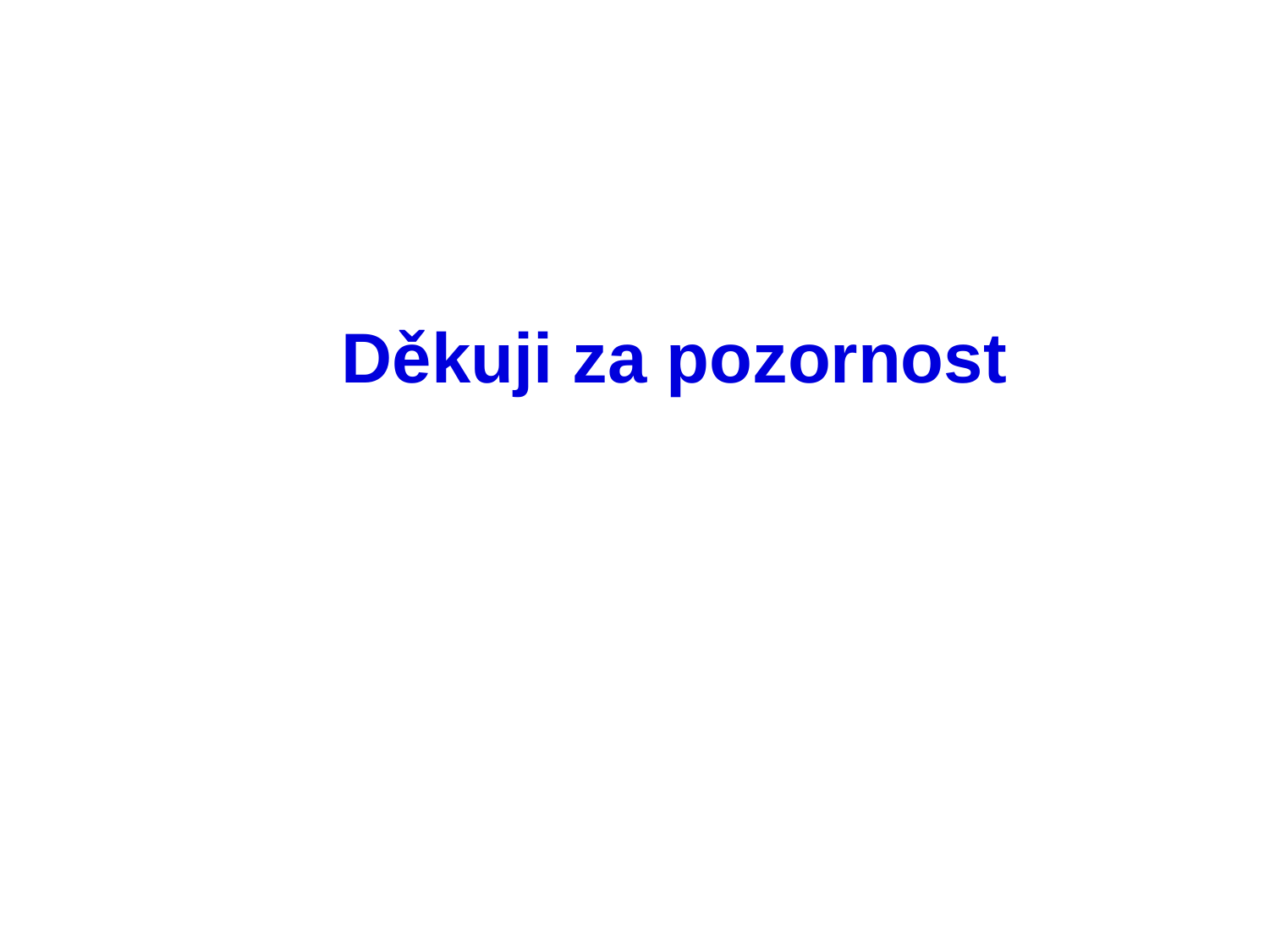

10. 12. 2021
# Děkuji za pozornost